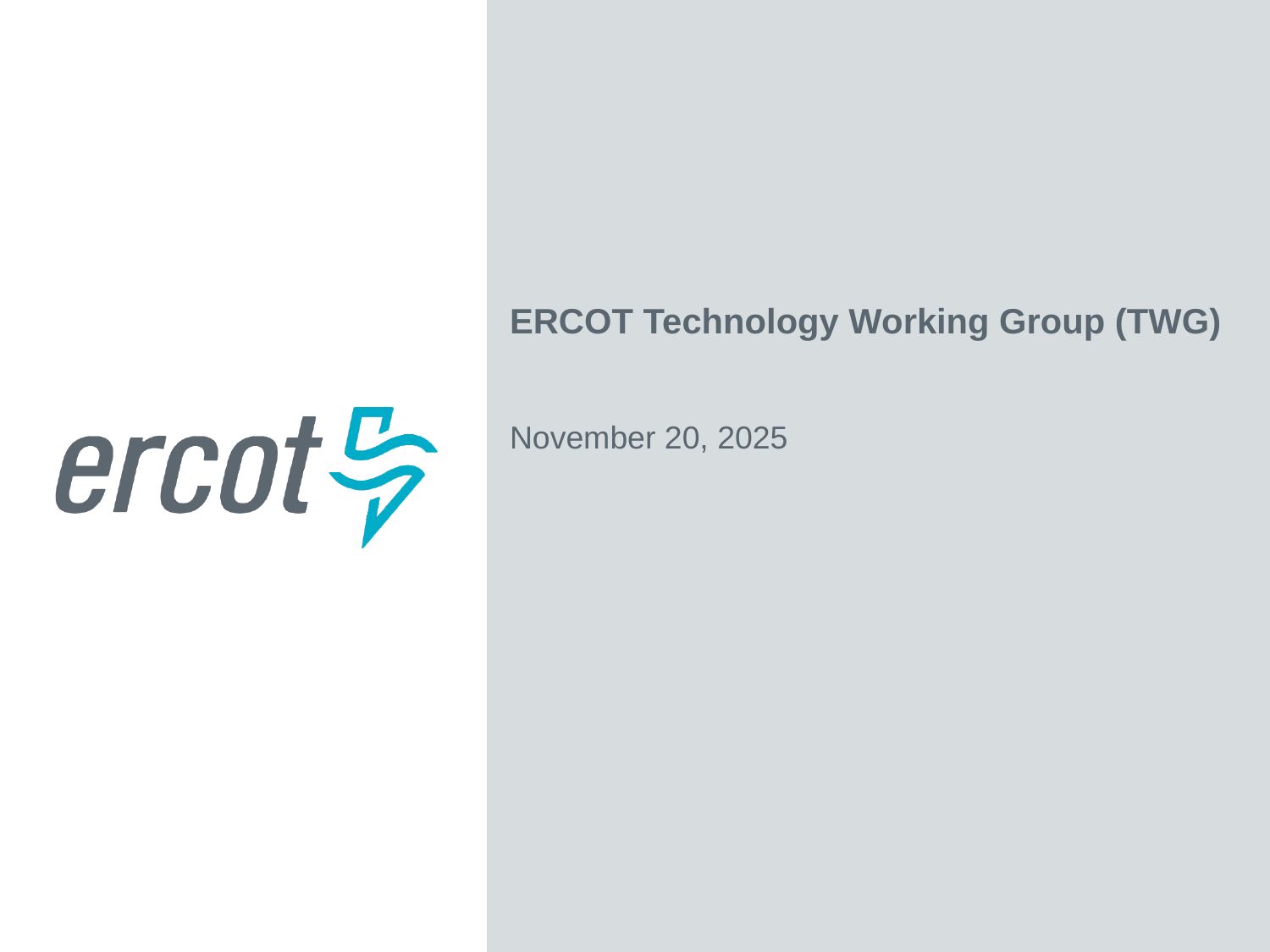

ERCOT Technology Working Group (TWG)

November 20, 2025